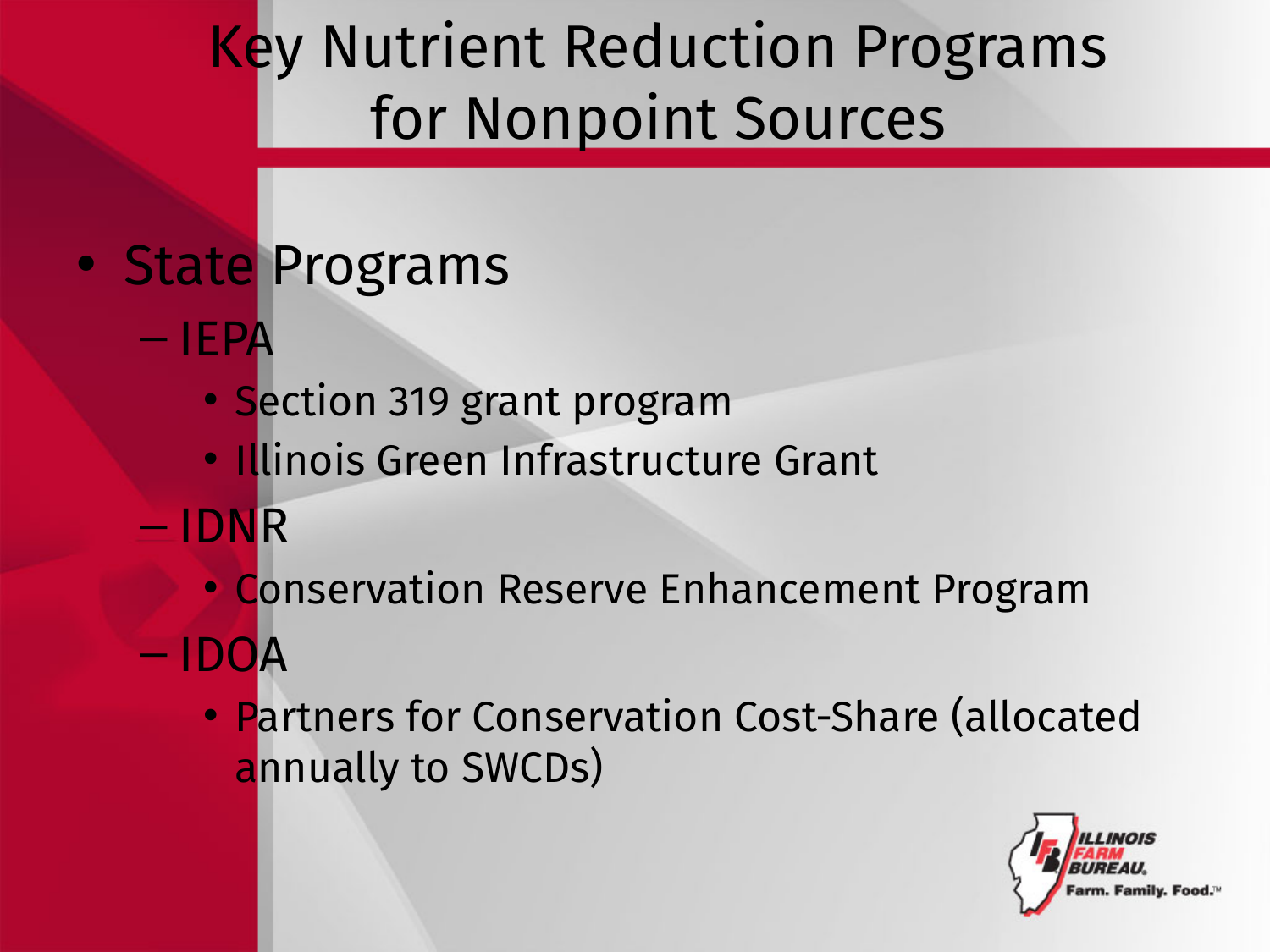

# Key Nutrient Reduction Programs for Nonpoint Sources
State Programs
IEPA
Section 319 grant program
Illinois Green Infrastructure Grant
IDNR
Conservation Reserve Enhancement Program
IDOA
Partners for Conservation Cost-Share (allocated annually to SWCDs)